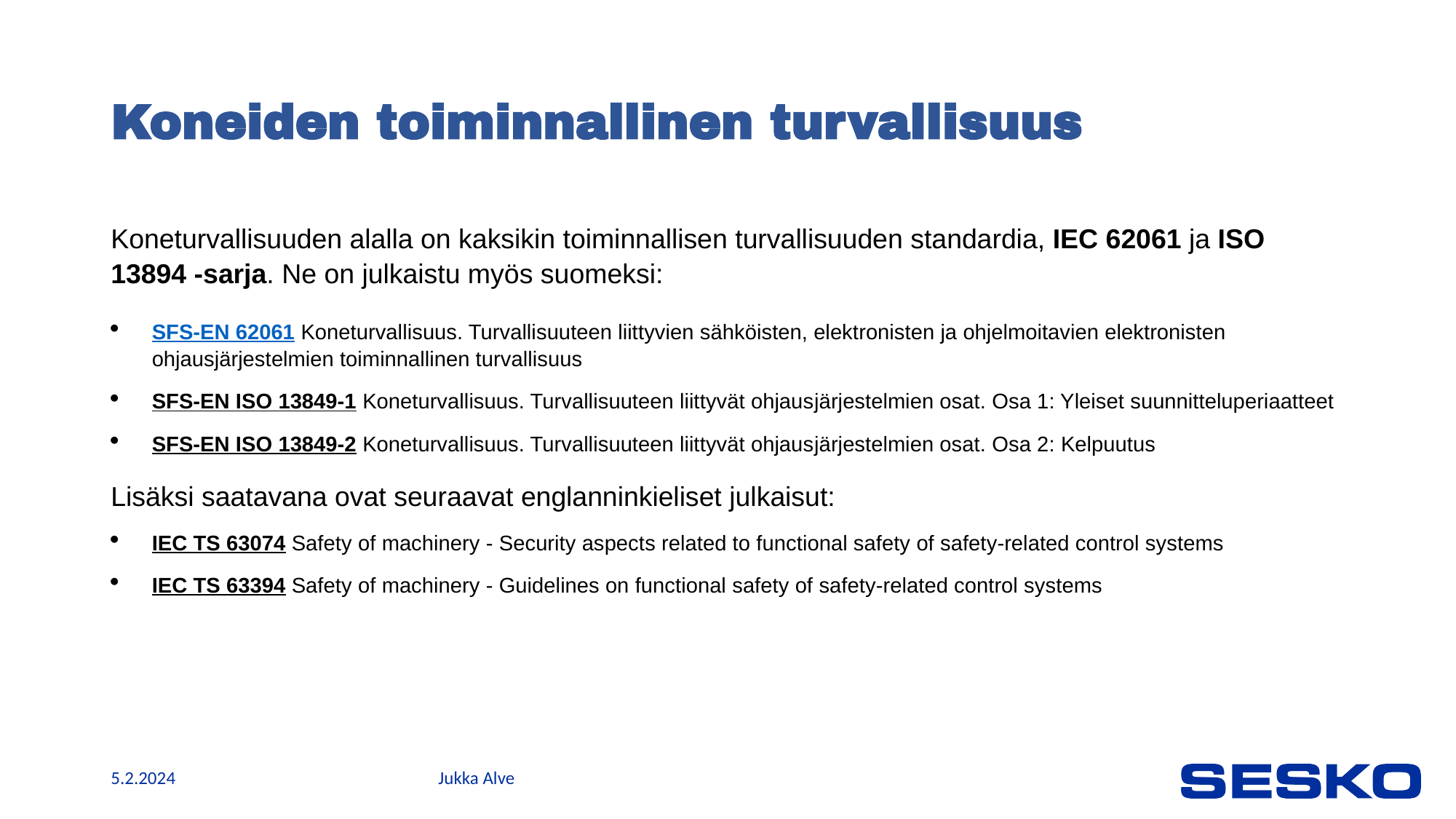

# Koneiden toiminnallinen turvallisuus
Koneturvallisuuden alalla on kaksikin toiminnallisen turvallisuuden standardia, IEC 62061 ja ISO 13894 -sarja. Ne on julkaistu myös suomeksi:
SFS-EN 62061 Koneturvallisuus. Turvallisuuteen liittyvien sähköisten, elektronisten ja ohjelmoitavien elektronisten ohjausjärjestelmien toiminnallinen turvallisuus
SFS-EN ISO 13849-1 Koneturvallisuus. Turvallisuuteen liittyvät ohjaus­järjestelmien osat. Osa 1: Yleiset suunnitteluperiaatteet
SFS-EN ISO 13849-2 Koneturvallisuus. Turvallisuuteen liittyvät ohjaus­järjestelmien osat. Osa 2: Kelpuutus
Lisäksi saatavana ovat seuraavat englanninkieliset julkaisut:
IEC TS 63074 Safety of machinery - Security aspects related to functional safety of safety-related control systems
IEC TS 63394 Safety of machinery - Guidelines on functional safety of safety-related control systems

5.2.2024
Jukka Alve